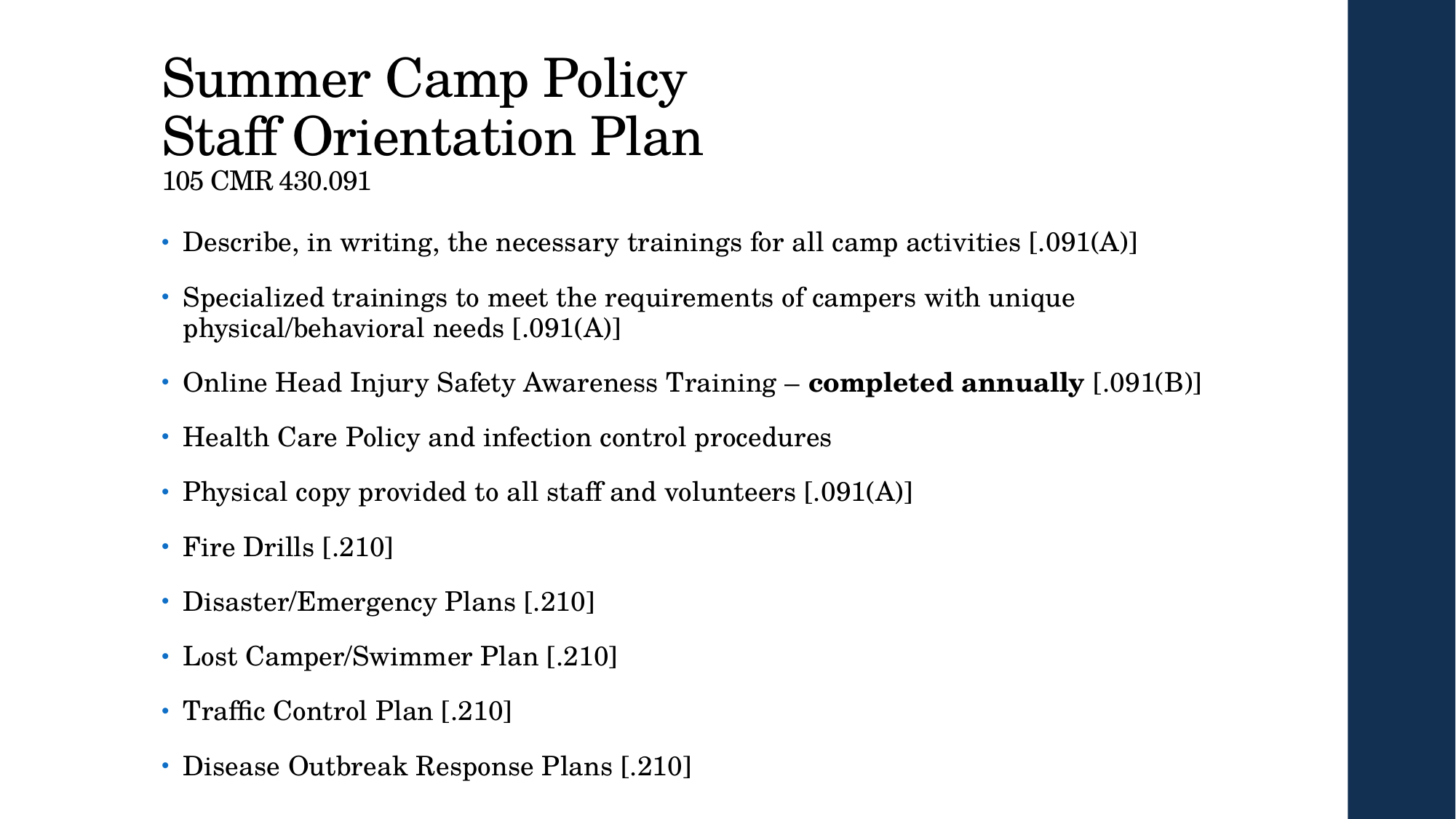

# Summer Camp Policy Staff Orientation Plan 105 CMR 430.091
Describe, in writing, the necessary trainings for all camp activities [.091(A)]
Specialized trainings to meet the requirements of campers with unique physical/behavioral needs [.091(A)]
Online Head Injury Safety Awareness Training – completed annually [.091(B)]
Health Care Policy and infection control procedures
Physical copy provided to all staff and volunteers [.091(A)]
Fire Drills [.210]
Disaster/Emergency Plans [.210]
Lost Camper/Swimmer Plan [.210]
Traffic Control Plan [.210]
Disease Outbreak Response Plans [.210]